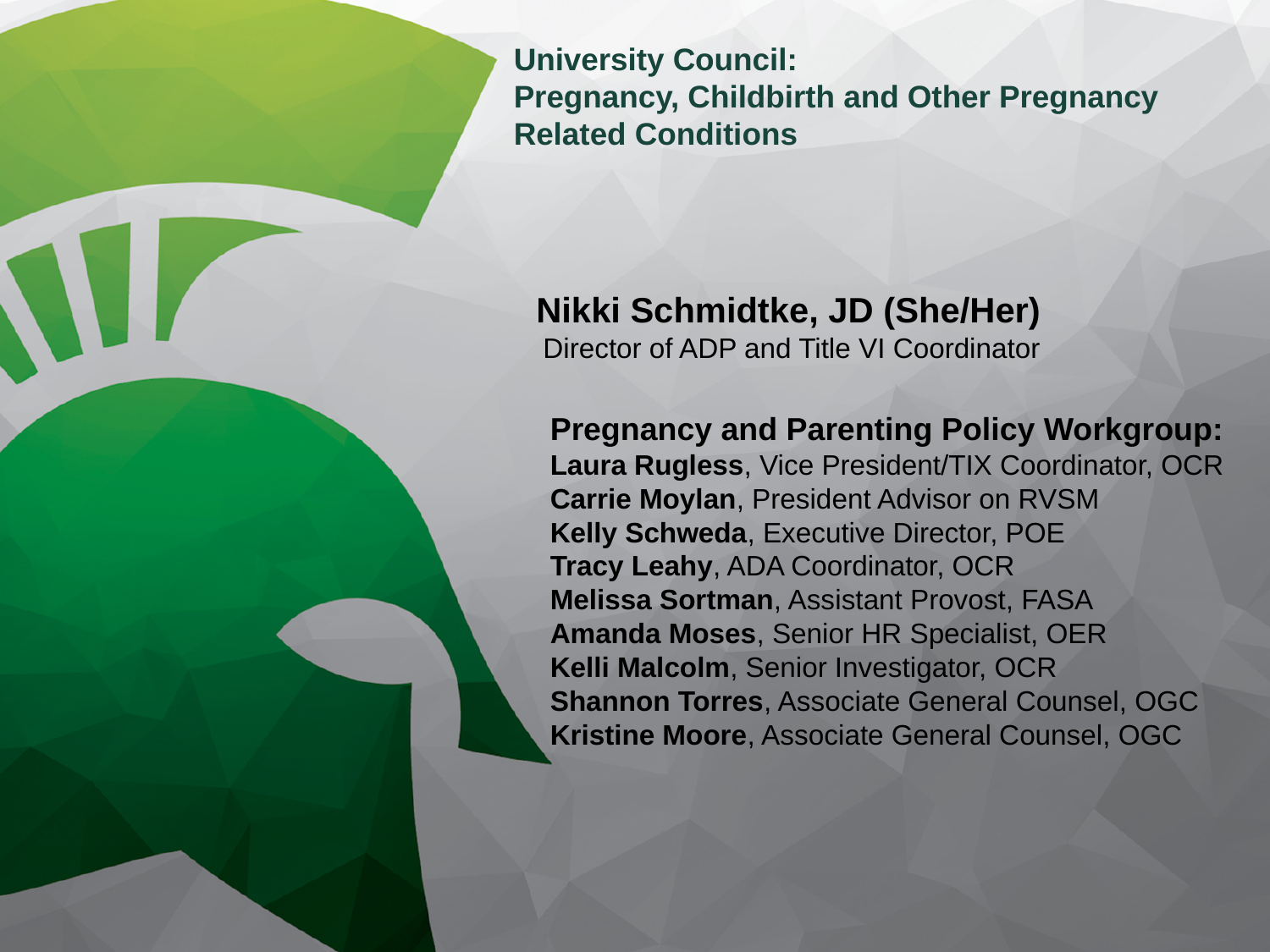

# University Council: Pregnancy, Childbirth and Other Pregnancy Related Conditions
Nikki Schmidtke, JD (She/Her)
Director of ADP and Title VI Coordinator

Pregnancy and Parenting Policy Workgroup:
Laura Rugless, Vice President/TIX Coordinator, OCR
Carrie Moylan, President Advisor on RVSM
Kelly Schweda, Executive Director, POE
Tracy Leahy, ADA Coordinator, OCR
Melissa Sortman, Assistant Provost, FASA
Amanda Moses, Senior HR Specialist, OER
Kelli Malcolm, Senior Investigator, OCR
Shannon Torres, Associate General Counsel, OGC
Kristine Moore, Associate General Counsel, OGC